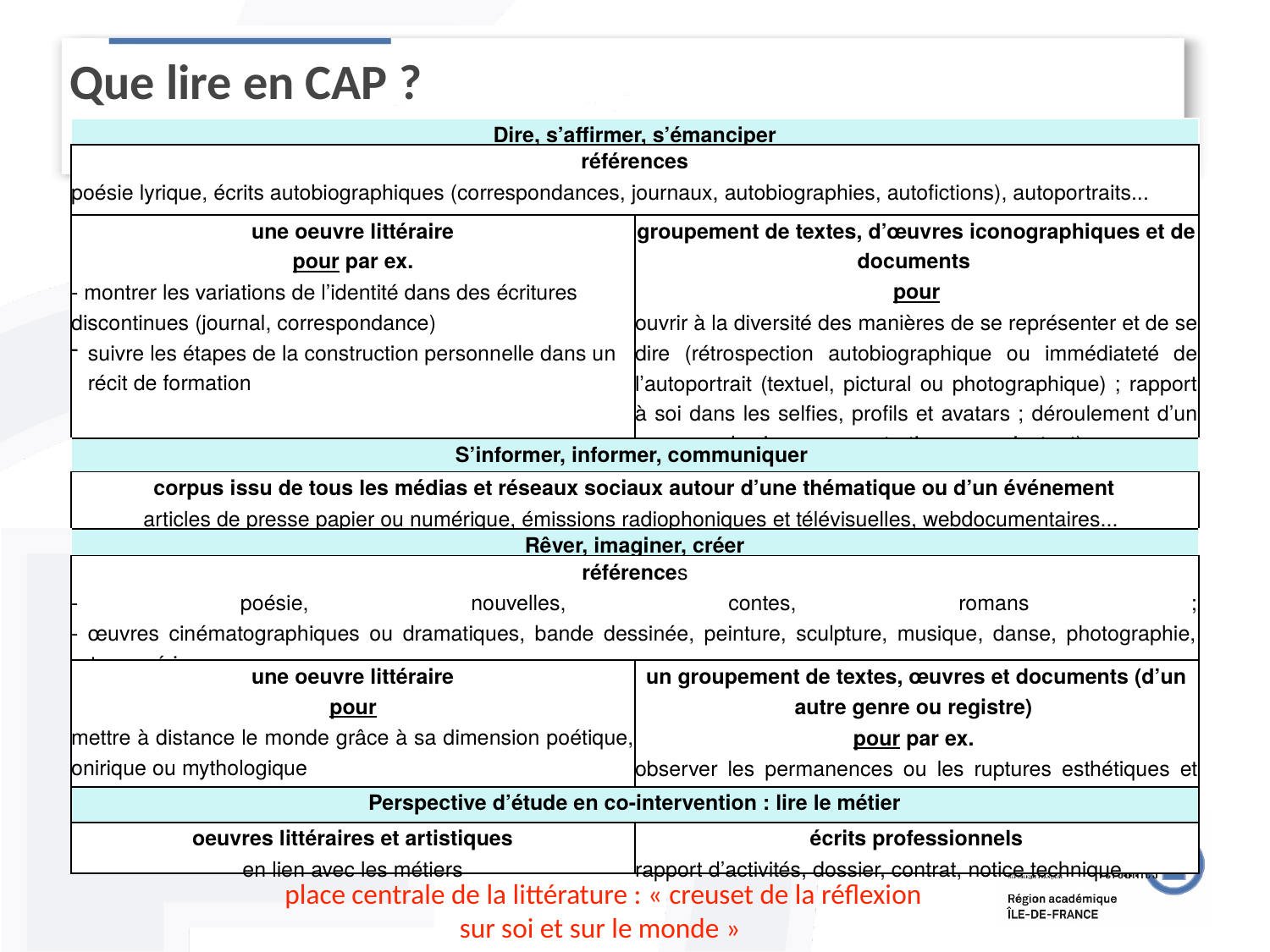

Que lire en CAP ?
| Dire, s’affirmer, s’émanciper |  |
| --- | --- |
| références poésie lyrique, écrits autobiographiques (correspondances, journaux, autobiographies, autofictions), autoportraits... |  |
| une oeuvre littéraire pour par ex. - montrer les variations de l’identité dans des écritures discontinues (journal, correspondance) suivre les étapes de la construction personnelle dans un récit de formation | groupement de textes, d’œuvres iconographiques et de documents pour ouvrir à la diversité des manières de se représenter et de se dire (rétrospection autobiographique ou immédiateté de l’autoportrait (textuel, pictural ou photographique) ; rapport à soi dans les selfies, profils et avatars ; déroulement d’un parcours de vie ou concentration sur un instant) |
| S’informer, informer, communiquer |  |
| corpus issu de tous les médias et réseaux sociaux autour d’une thématique ou d’un événement articles de presse papier ou numérique, émissions radiophoniques et télévisuelles, webdocumentaires... |  |
| Rêver, imaginer, créer |  |
| références - poésie, nouvelles, contes, romans ; - œuvres cinématographiques ou dramatiques, bande dessinée, peinture, sculpture, musique, danse, photographie, arts numériques. |  |
| une oeuvre littéraire pour mettre à distance le monde grâce à sa dimension poétique, onirique ou mythologique | un groupement de textes, œuvres et documents (d’un autre genre ou registre) pour par ex. observer les permanences ou les ruptures esthétiques et comprendre les effets des réécritures |
| Perspective d’étude en co-intervention : lire le métier |  |
| oeuvres littéraires et artistiques en lien avec les métiers | écrits professionnels rapport d’activités, dossier, contrat, notice technique... |
23
place centrale de la littérature : « creuset de la réflexion
sur soi et sur le monde »